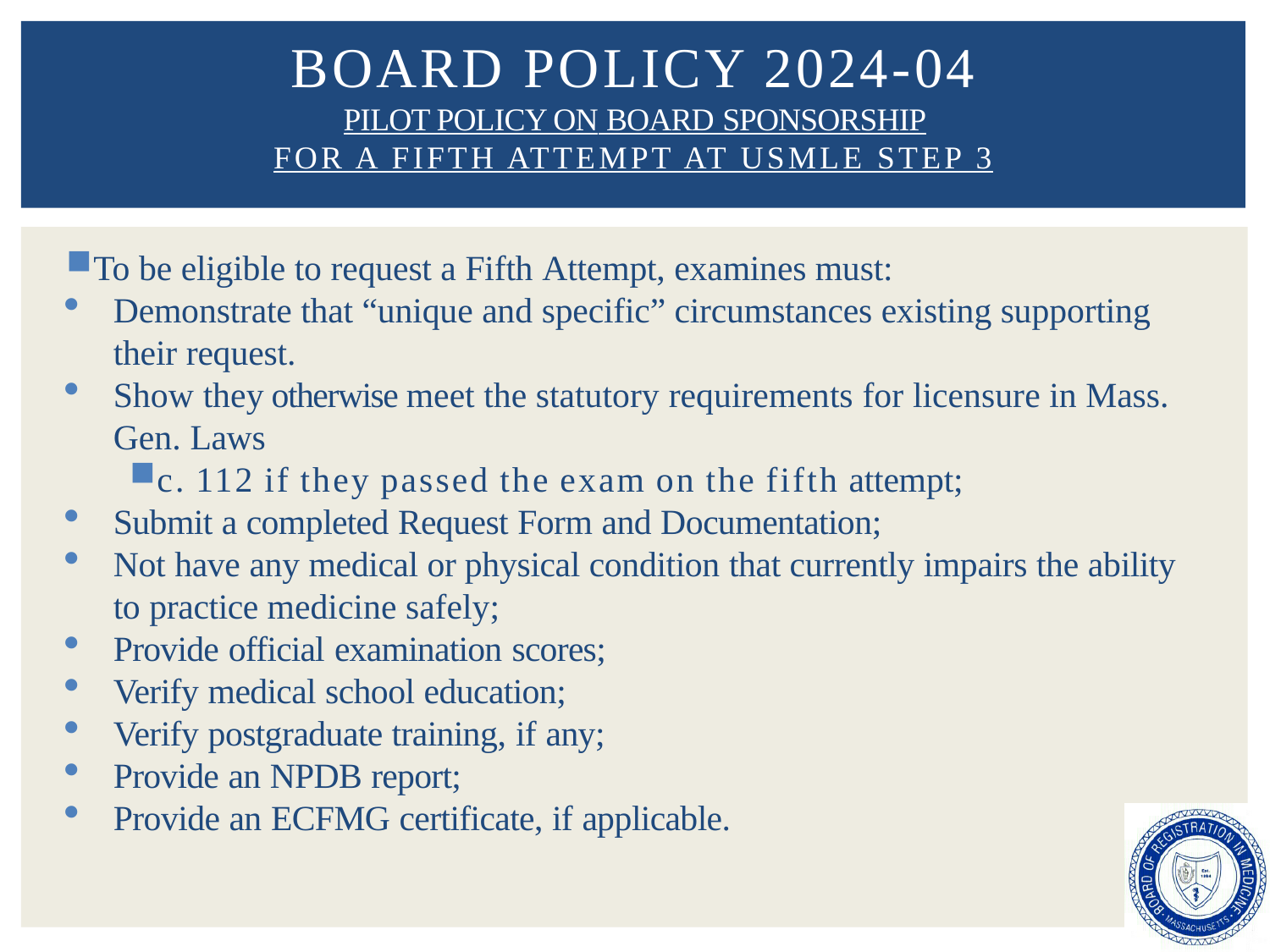

# Board POLICY 2024-04 PILOT POLICY ON BOARD SPONSORSHIP FOR A FIFTH ATTEMPT AT USMLE STEP 3
To be eligible to request a Fifth Attempt, examines must:
Demonstrate that “unique and specific” circumstances existing supporting their request.
Show they otherwise meet the statutory requirements for licensure in Mass. Gen. Laws
c. 112 if they passed the exam on the fifth attempt;
Submit a completed Request Form and Documentation;
Not have any medical or physical condition that currently impairs the ability to practice medicine safely;
Provide official examination scores;
Verify medical school education;
Verify postgraduate training, if any;
Provide an NPDB report;
Provide an ECFMG certificate, if applicable.